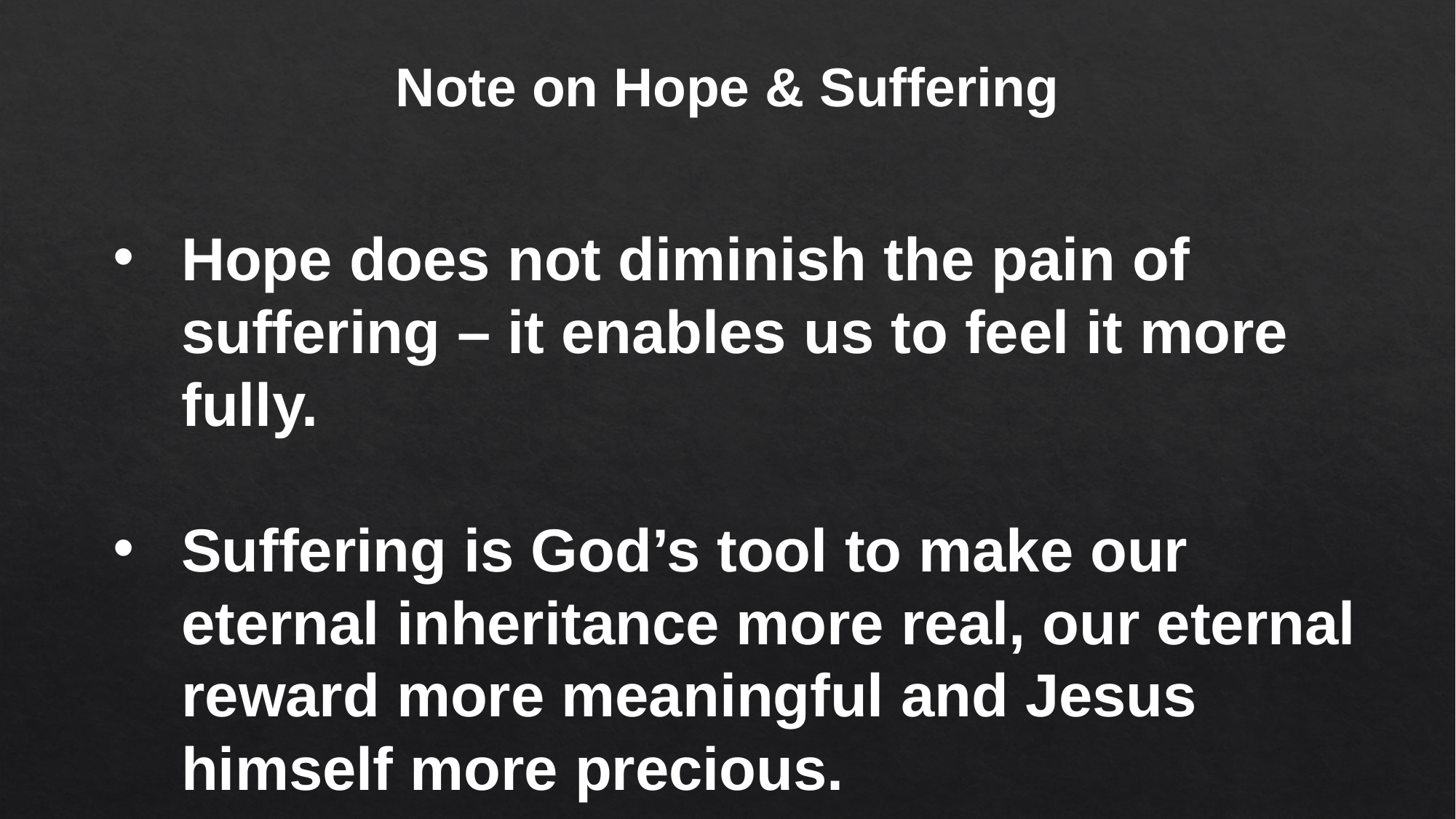

Note on Hope & Suffering

Hope does not diminish the pain of suffering – it enables us to feel it more fully.

Suffering is God’s tool to make our eternal inheritance more real, our eternal reward more meaningful and Jesus himself more precious.